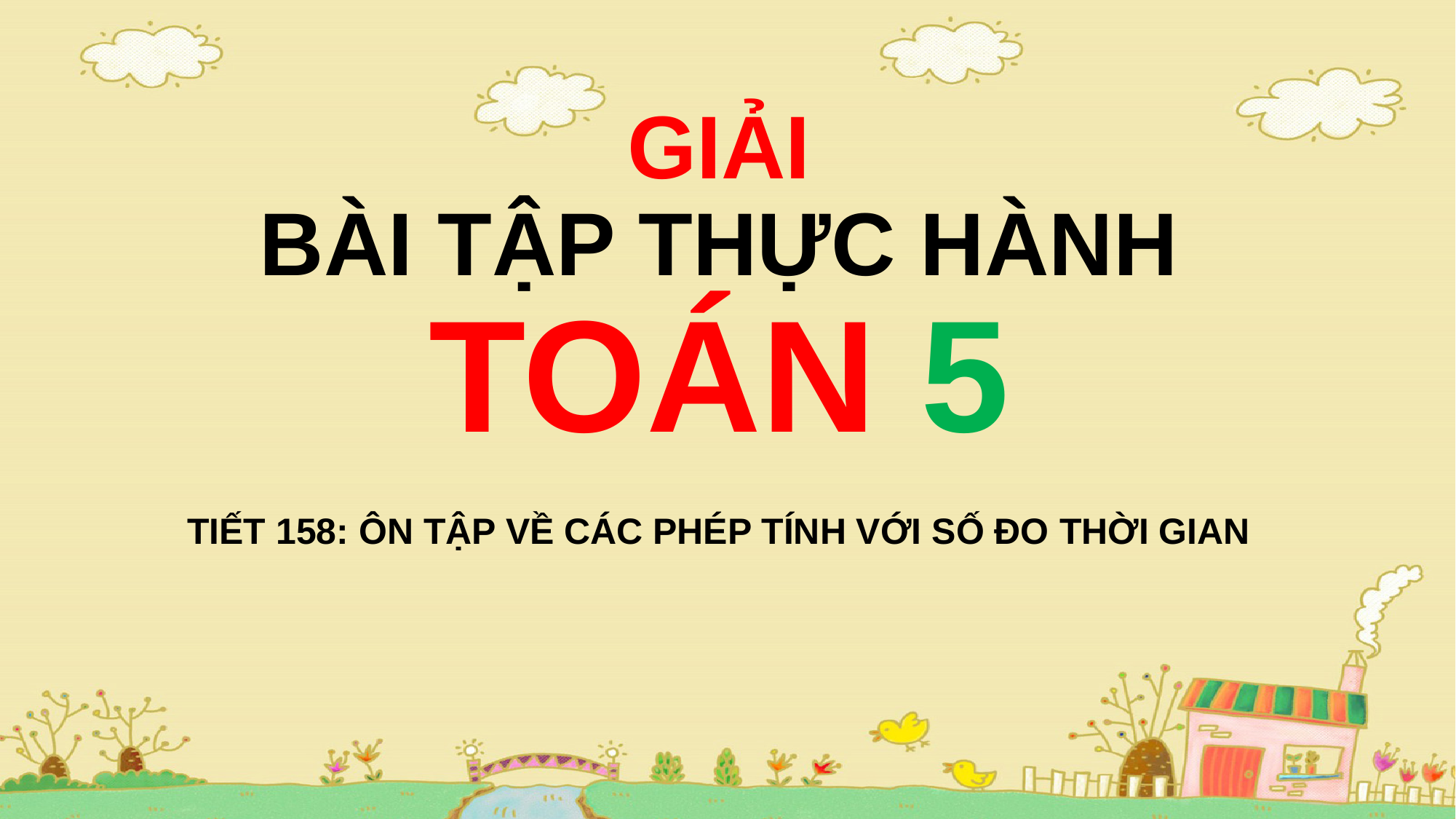

# GIẢI BÀI TẬP THỰC HÀNH TOÁN 5
TIẾT 158: ÔN TẬP VỀ CÁC PHÉP TÍNH VỚI SỐ ĐO THỜI GIAN